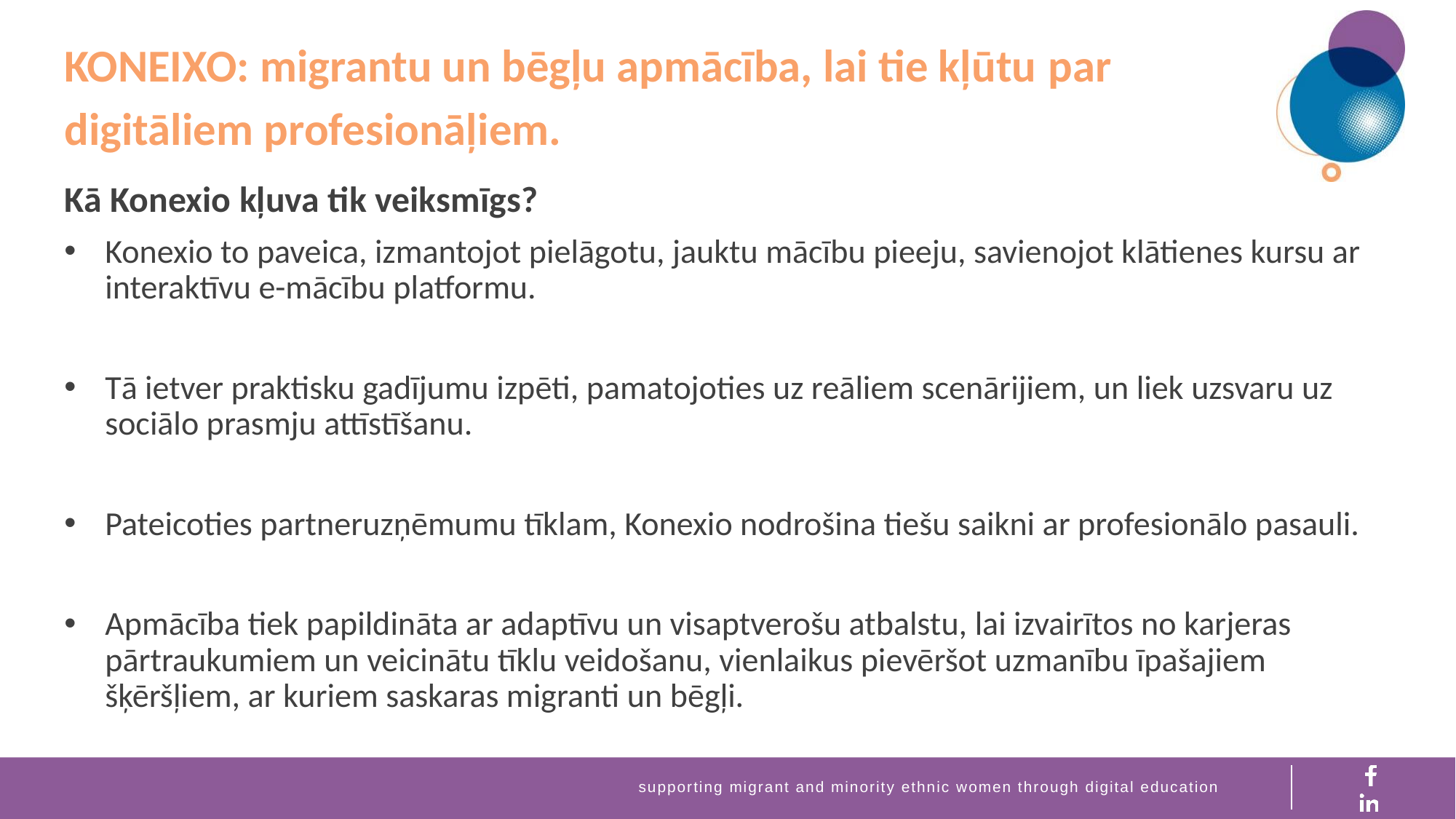

KONEIXO: migrantu un bēgļu apmācība, lai tie kļūtu par
digitāliem profesionāļiem.
Kā Konexio kļuva tik veiksmīgs?
Konexio to paveica, izmantojot pielāgotu, jauktu mācību pieeju, savienojot klātienes kursu ar interaktīvu e-mācību platformu.

Tā ietver praktisku gadījumu izpēti, pamatojoties uz reāliem scenārijiem, un liek uzsvaru uz sociālo prasmju attīstīšanu.

Pateicoties partneruzņēmumu tīklam, Konexio nodrošina tiešu saikni ar profesionālo pasauli.

Apmācība tiek papildināta ar adaptīvu un visaptverošu atbalstu, lai izvairītos no karjeras pārtraukumiem un veicinātu tīklu veidošanu, vienlaikus pievēršot uzmanību īpašajiem šķēršļiem, ar kuriem saskaras migranti un bēgļi.